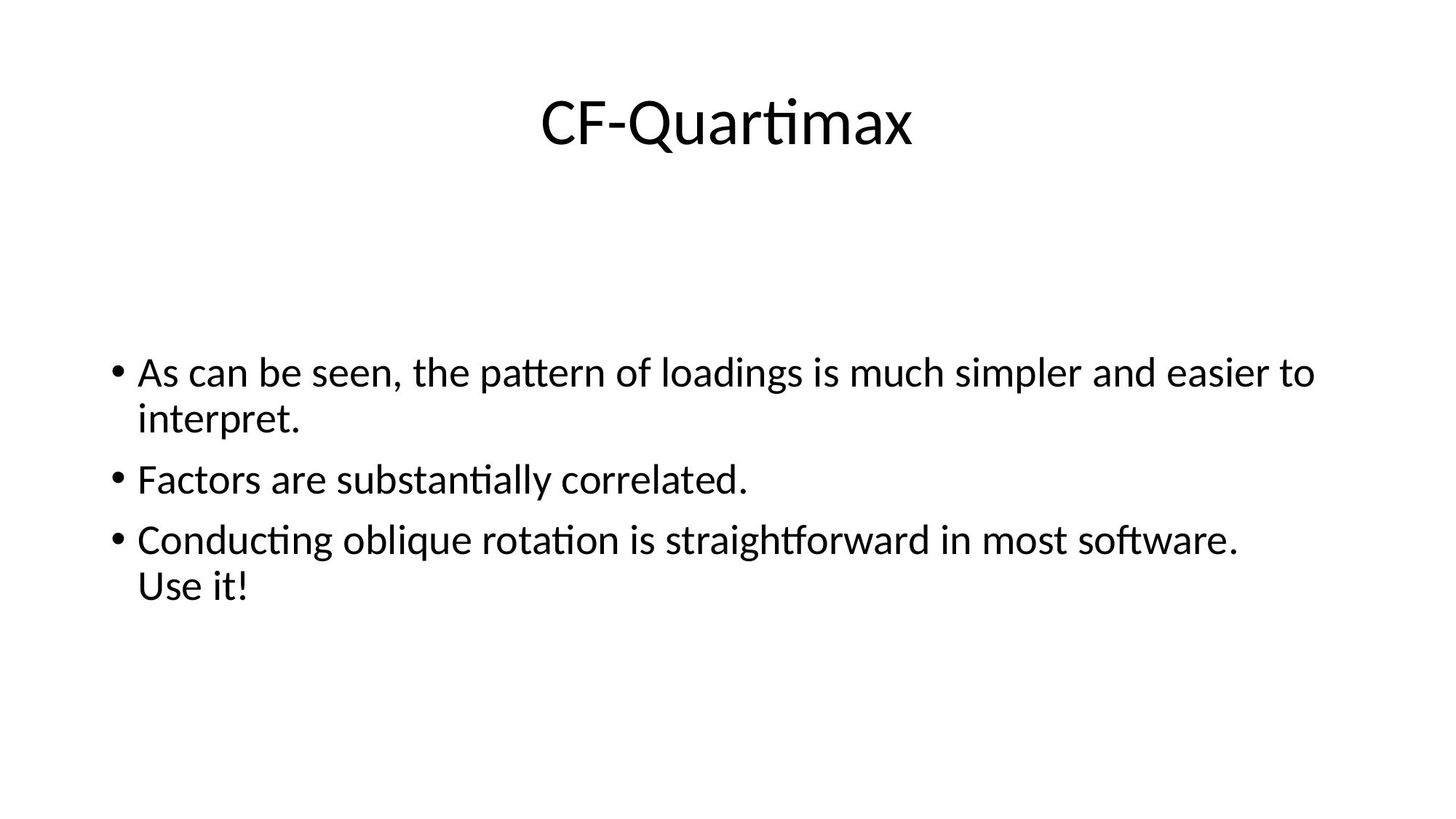

# CF-Quartimax

As can be seen, the pattern of loadings is much simpler and easier to interpret.
Factors are substantially correlated.
Conducting oblique rotation is straightforward in most software.
Use it!